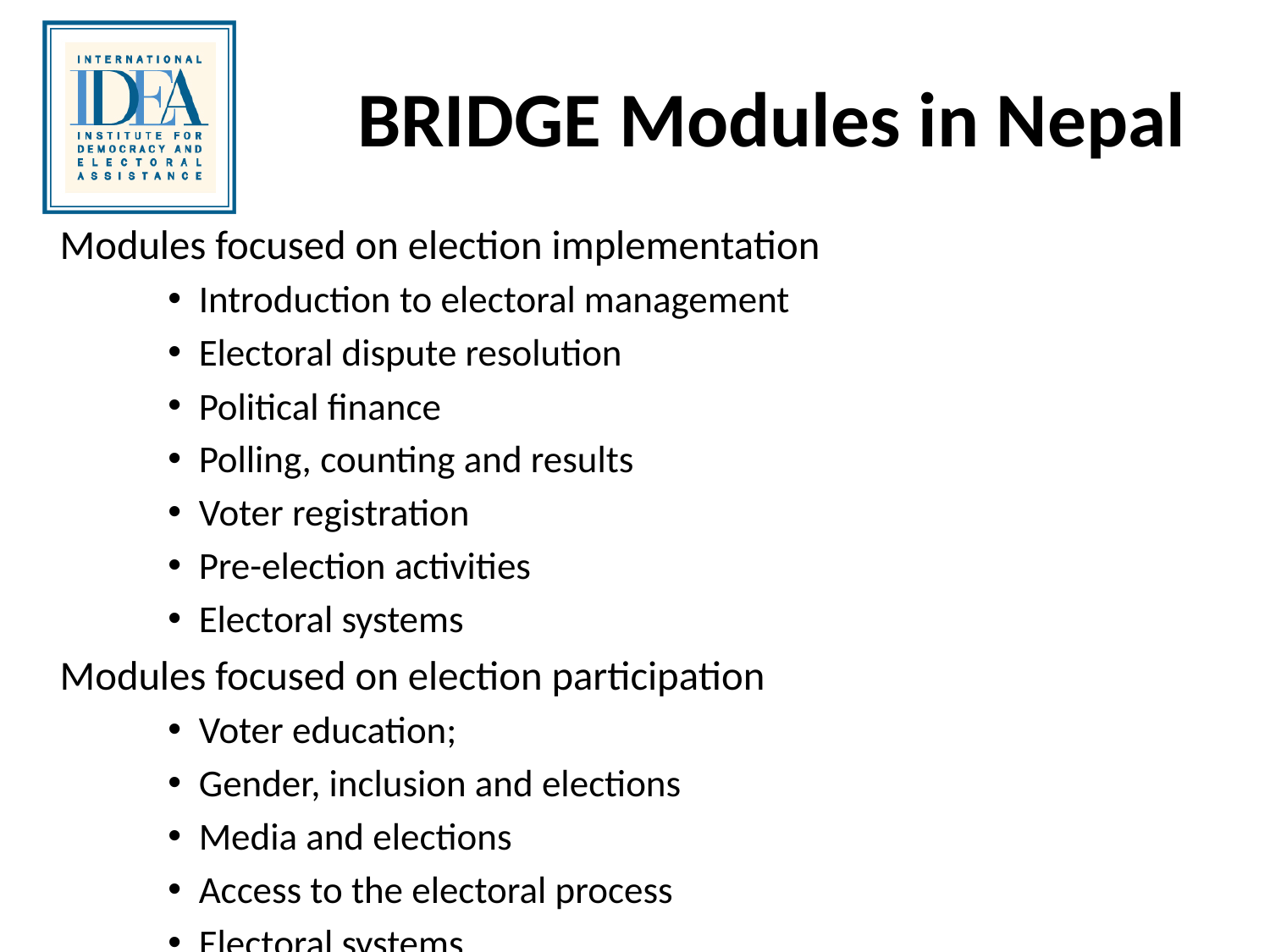

# BRIDGE Modules in Nepal
Modules focused on election implementation
Introduction to electoral management
Electoral dispute resolution
Political finance
Polling, counting and results
Voter registration
Pre-election activities
Electoral systems
Modules focused on election participation
Voter education;
Gender, inclusion and elections
Media and elections
Access to the electoral process
Electoral systems